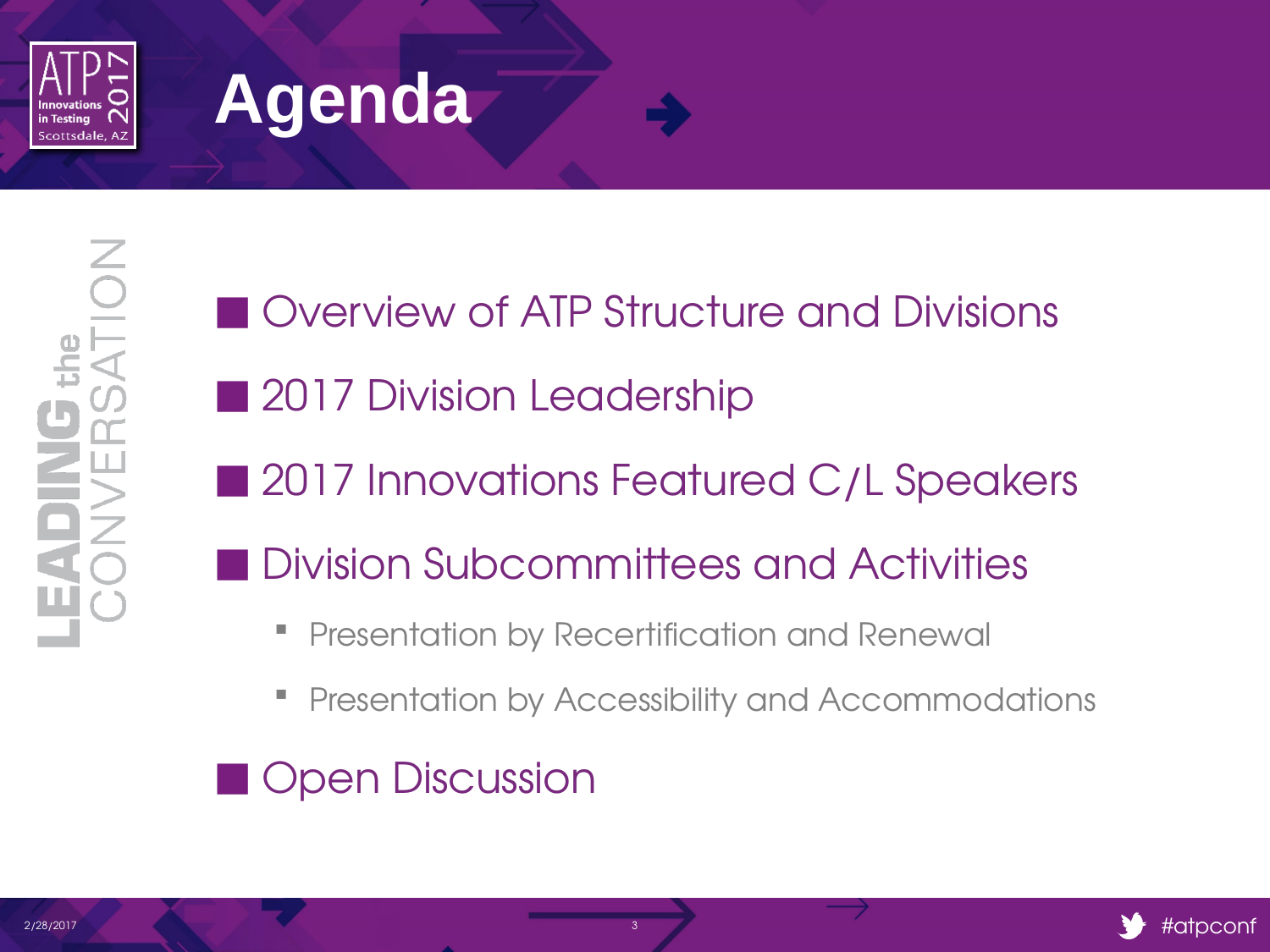

# Agenda
Overview of ATP Structure and Divisions
2017 Division Leadership
2017 Innovations Featured C/L Speakers
Division Subcommittees and Activities
Presentation by Recertification and Renewal
Presentation by Accessibility and Accommodations
Open Discussion
2/28/2017
3